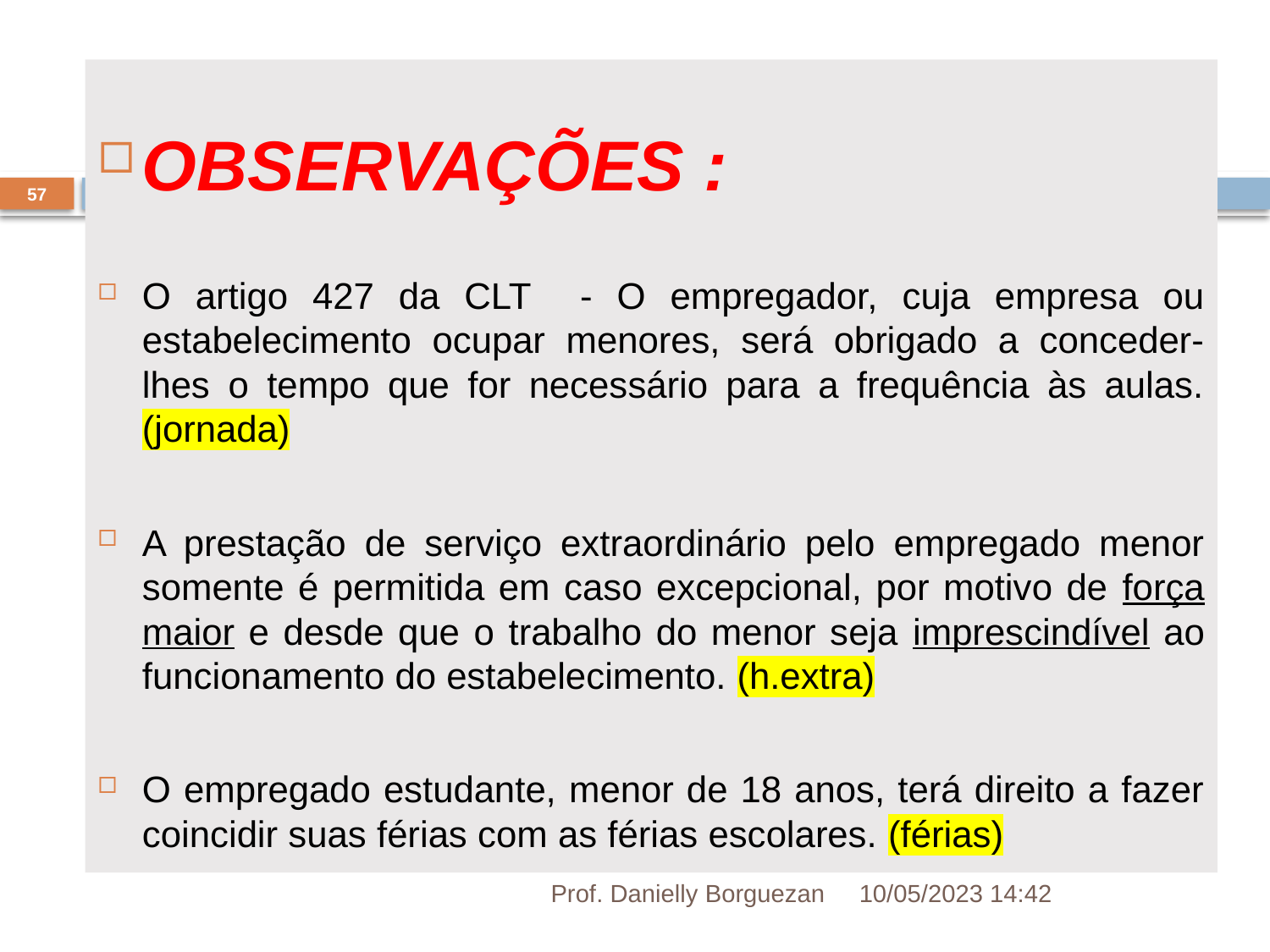

OBSERVAÇÕES :

O artigo 427 da CLT  - O empregador, cuja empresa ou estabelecimento ocupar menores, será obrigado a conceder-lhes o tempo que for necessário para a frequência às aulas. (jornada)

A prestação de serviço extraordinário pelo empregado menor somente é permitida em caso excepcional, por motivo de força maior e desde que o trabalho do menor seja imprescindível ao funcionamento do estabelecimento. (h.extra)

O empregado estudante, menor de 18 anos, terá direito a fazer coincidir suas férias com as férias escolares. (férias)

57
Prof. Danielly Borguezan
10/05/2023 14:42